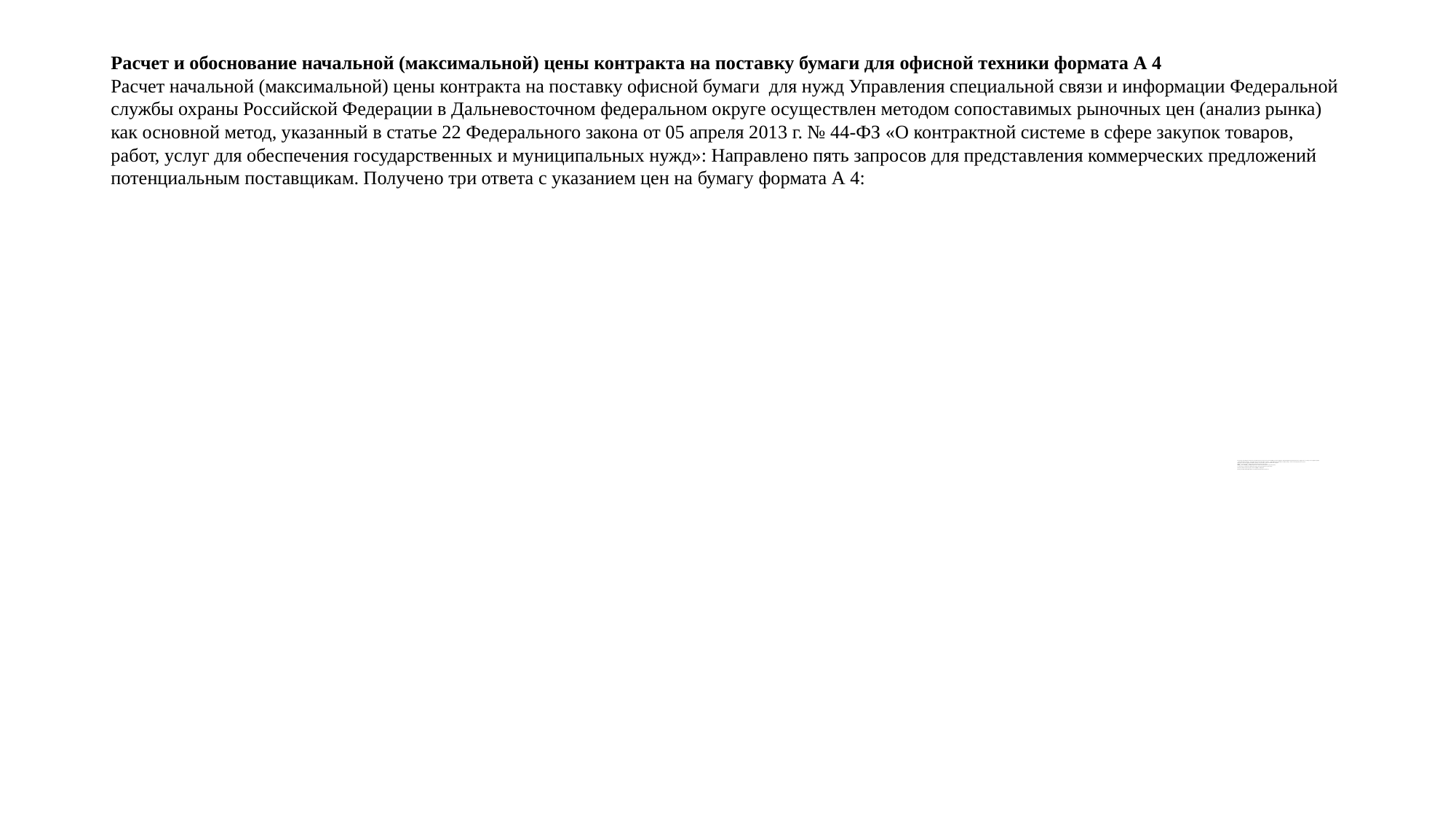

# Расчет и обоснование начальной (максимальной) цены контракта на поставку бумаги для офисной техники формата А 4 Расчет начальной (максимальной) цены контракта на поставку офисной бумаги  для нужд Управления специальной связи и информации Федеральной службы охраны Российской Федерации в Дальневосточном федеральном округе осуществлен методом сопоставимых рыночных цен (анализ рынка) как основной метод, указанный в статье 22 Федерального закона от 05 апреля 2013 г. № 44-ФЗ «О контрактной системе в сфере закупок товаров, работ, услуг для обеспечения государственных и муниципальных нужд»: Направлено пять запросов для представления коммерческих предложений потенциальным поставщикам. Получено три ответа с указанием цен на бумагу формата А 4:
В целях определения однородности совокупности значений выявленных цен, используемых в расчете Н(М)ЦК, определяем коэффициент вариации. Коэффициент вариации рассчитывается по формуле:Var = s/<ц>*100, где: Var – коэффициент вариации;
 – среднее квадратичное отклонение;  – цена единицы товара, указанная в источнике с номером i;  – средняя арифметическая величина цены единицы товара; n – количество значений, используемых в расчете.
Таким образом, значение коэффициента вариации не превышает 33%, совокупность ценовых значений является однородной.
Н(М)ЦК методом сопоставимых рыночных цен (анализа рынка) определяется по формуле:
Н(М)ЦКрын=V/n* , где:Н(М)ЦКрын – Н(М)ЦК, определяемая методом сопоставимых рыночных цен (анализа рынка);
V – объем товара; n – количество поставщиков, цены которых использовались при расчете; цi – цена товара.
Начальная (максимальная) цена контракта составляет:Н(М)ЦКрын= 96000 рублей.
Изучение рынка (обоснование НМЦК) произвел сотрудник контрактной службы: Клименко А.А.